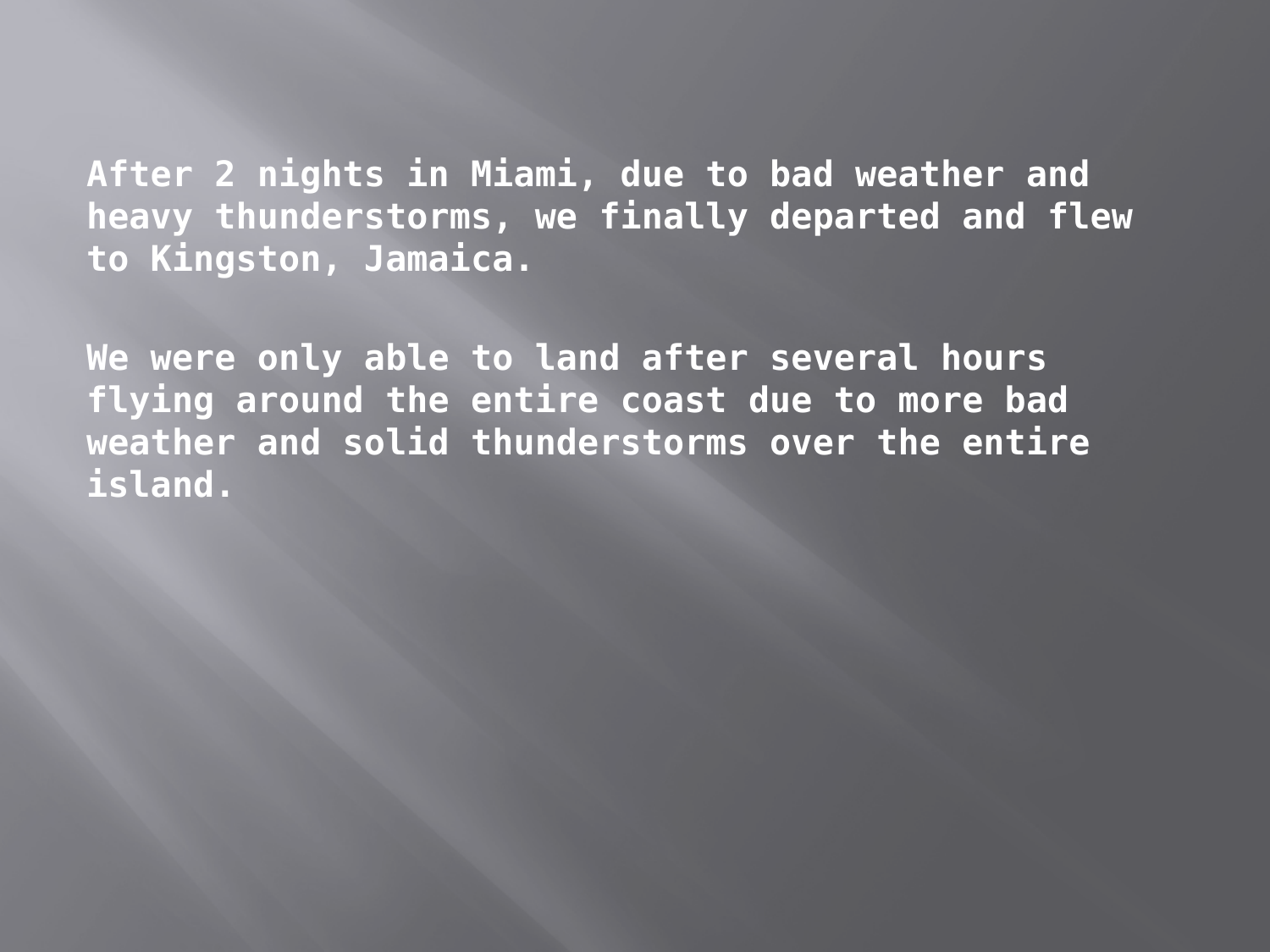

After 2 nights in Miami, due to bad weather and heavy thunderstorms, we finally departed and flew to Kingston, Jamaica.

We were only able to land after several hours flying around the entire coast due to more bad weather and solid thunderstorms over the entire island.